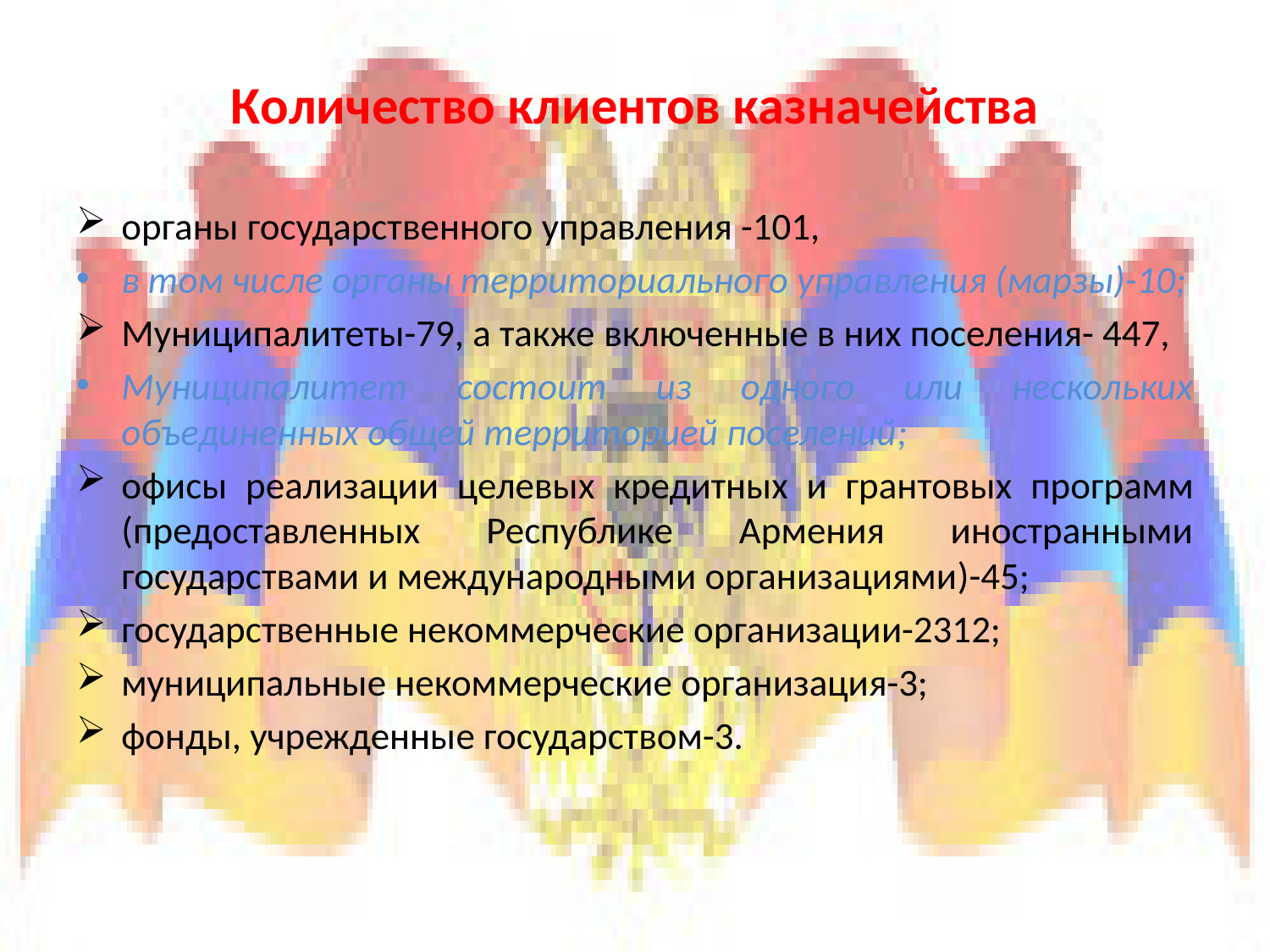

# Количество клиентов казначейства

органы государственного управления -101,
в том числе органы территориального управления (марзы)-10;
Муниципалитеты-79, а также включенные в них поселения- 447,
Муниципалитет состоит из одного или нескольких объединенных общей территорией поселений;
офисы реализации целевых кредитных и грантовых программ (предоставленных Республике Армения иностранными государствами и международными организациями)-45;
государственные некоммерческие организации-2312;
муниципальные некоммерческие организация-3;
фонды, учрежденные государством-3.